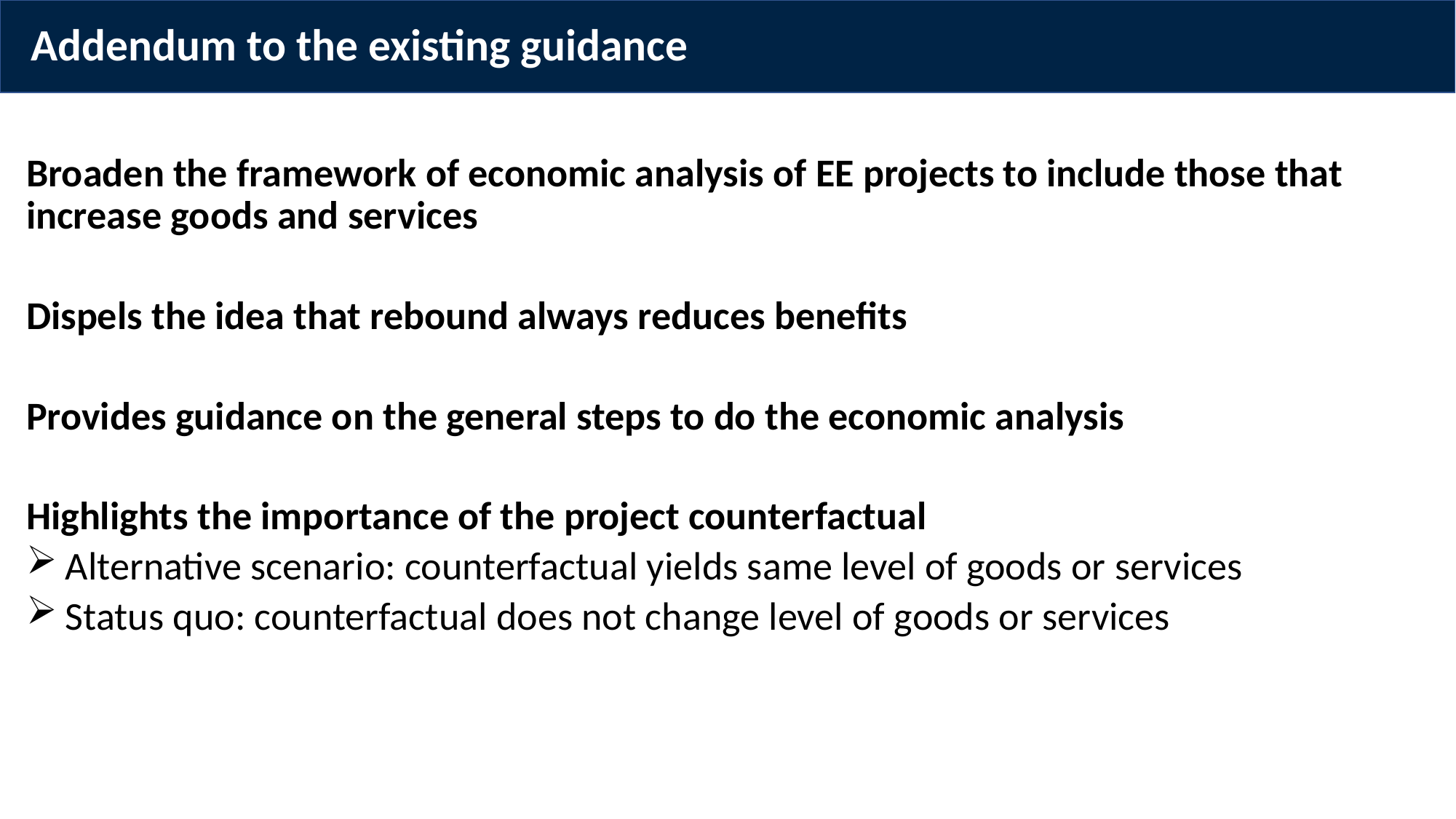

# Addendum to the existing guidance

Broaden the framework of economic analysis of EE projects to include those that increase goods and services

Dispels the idea that rebound always reduces benefits

Provides guidance on the general steps to do the economic analysis

Highlights the importance of the project counterfactual
Alternative scenario: counterfactual yields same level of goods or services
Status quo: counterfactual does not change level of goods or services